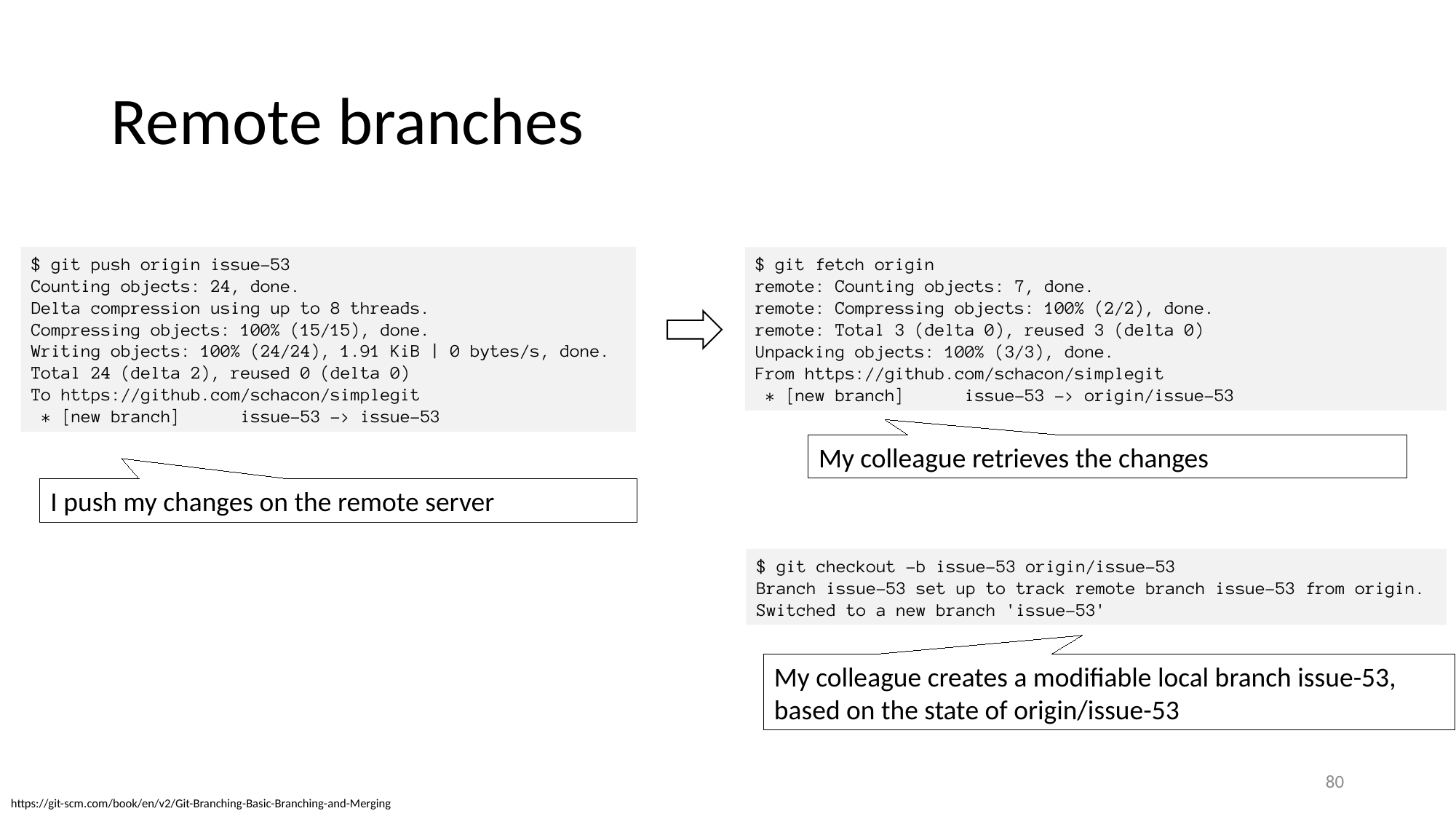

# Remote branches
$ git push origin issue-53
Counting objects: 24, done.
Delta compression using up to 8 threads.
Compressing objects: 100% (15/15), done.
Writing objects: 100% (24/24), 1.91 KiB | 0 bytes/s, done.
Total 24 (delta 2), reused 0 (delta 0)
To https://github.com/schacon/simplegit
 * [new branch]      issue-53 -> issue-53
$ git fetch origin
remote: Counting objects: 7, done.
remote: Compressing objects: 100% (2/2), done.
remote: Total 3 (delta 0), reused 3 (delta 0)
Unpacking objects: 100% (3/3), done.
From https://github.com/schacon/simplegit
 * [new branch]      issue-53 -> origin/issue-53

My colleague retrieves the changes
I push my changes on the remote server
$ git checkout -b issue-53 origin/issue-53
Branch issue-53 set up to track remote branch issue-53 from origin.
Switched to a new branch 'issue-53'
My colleague creates a modifiable local branch issue-53, based on the state of origin/issue-53
80
https://git-scm.com/book/en/v2/Git-Branching-Basic-Branching-and-Merging